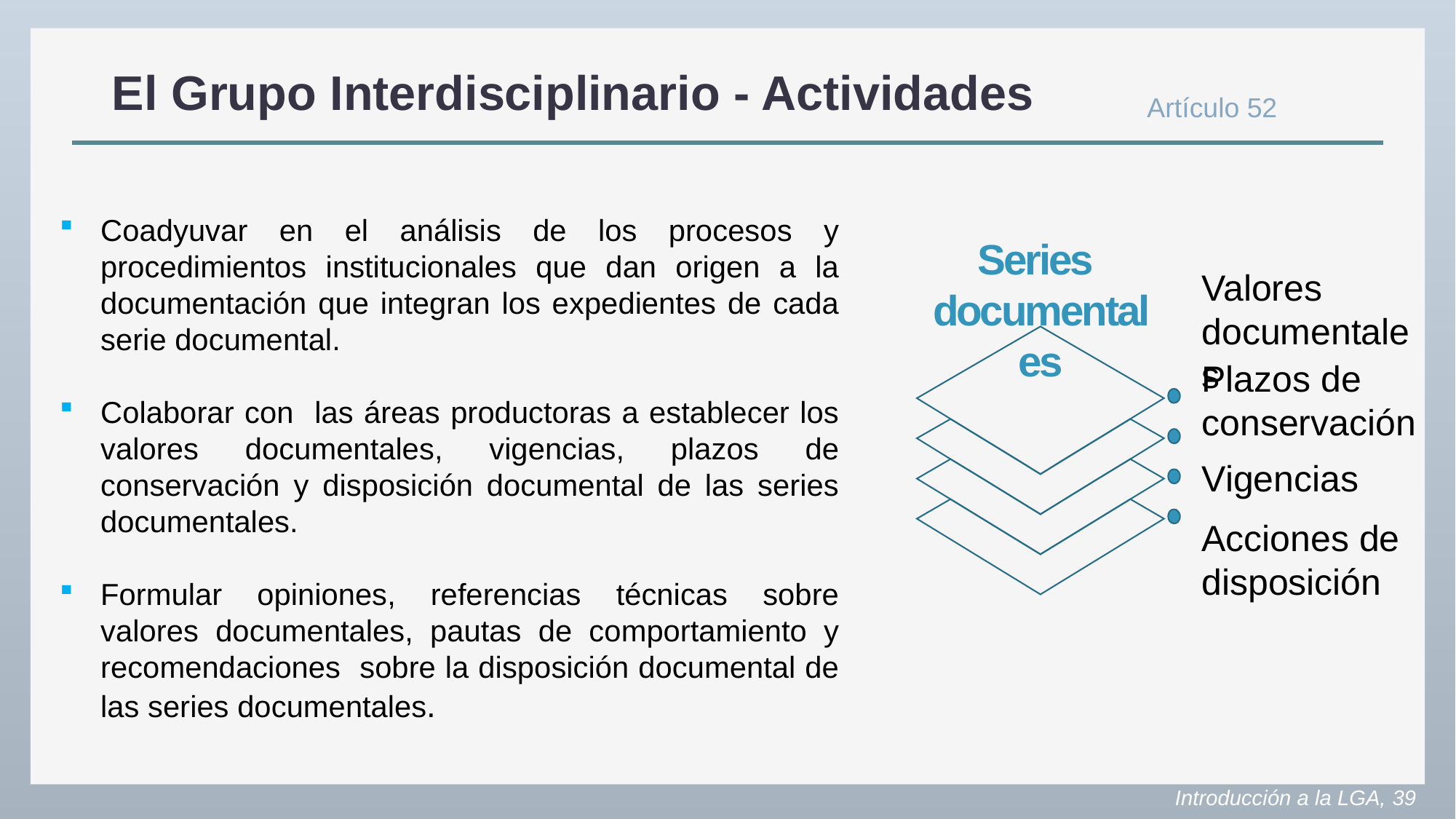

# El Grupo Interdisciplinario - Actividades
Artículo 52

Coadyuvar en el análisis de los procesos y procedimientos institucionales que dan origen a la documentación que integran los expedientes de cada serie documental.

Colaborar con  las áreas productoras a establecer los valores documentales, vigencias, plazos de conservación y disposición documental de las series documentales.

Formular opiniones, referencias técnicas sobre valores documentales, pautas de comportamiento y recomendaciones  sobre la disposición documental de las series documentales.

Series
documentales
Valores documentales

Plazos de conservación
Vigencias
Acciones de disposición
Introducción a la LGA, 39